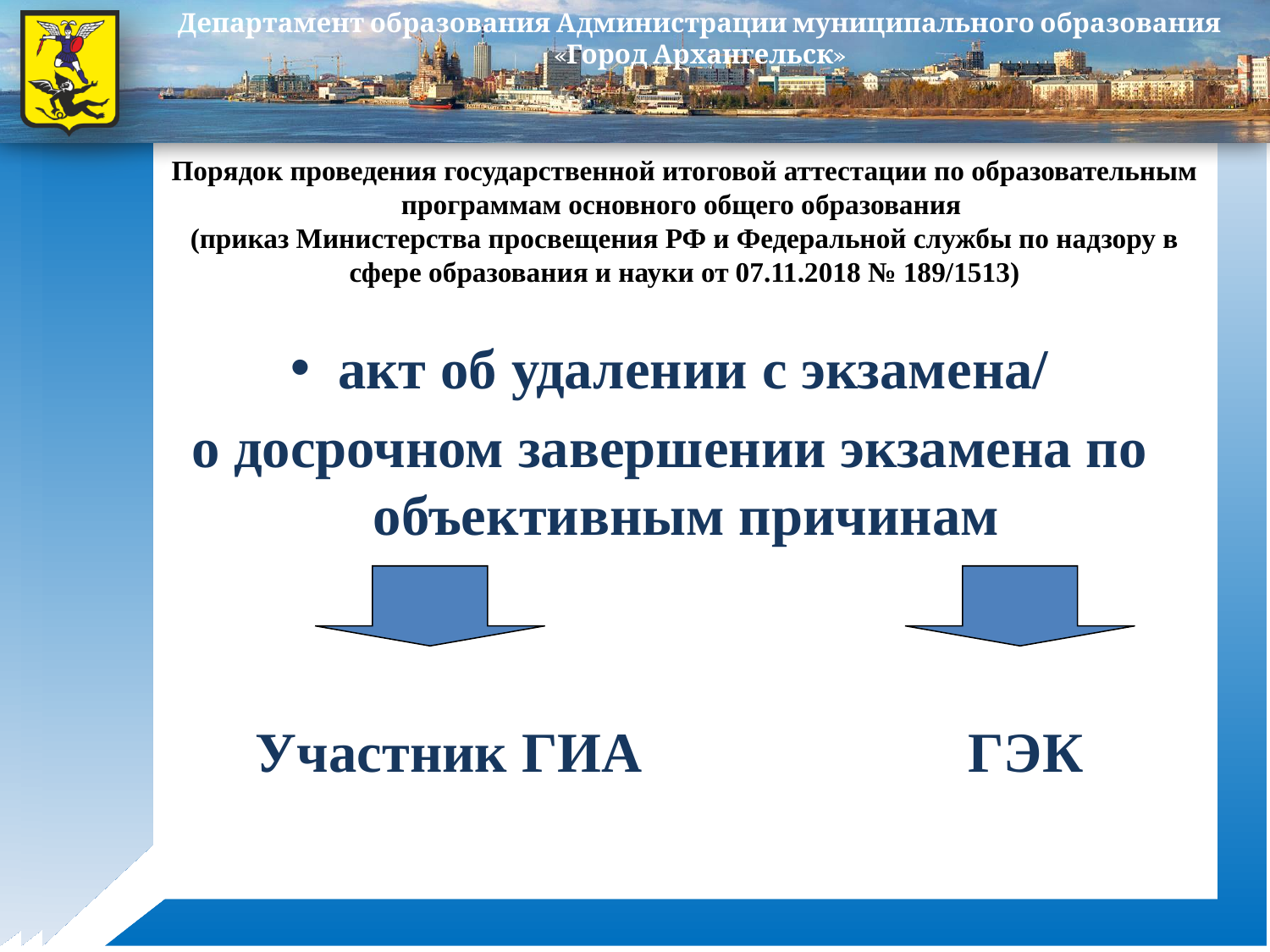

Порядок проведения государственной итоговой аттестации по образовательным программам основного общего образования
(приказ Министерства просвещения РФ и Федеральной службы по надзору в сфере образования и науки от 07.11.2018 № 189/1513)
акт об удалении с экзамена/
о досрочном завершении экзамена по объективным причинам

Участник ГИА                       ГЭК